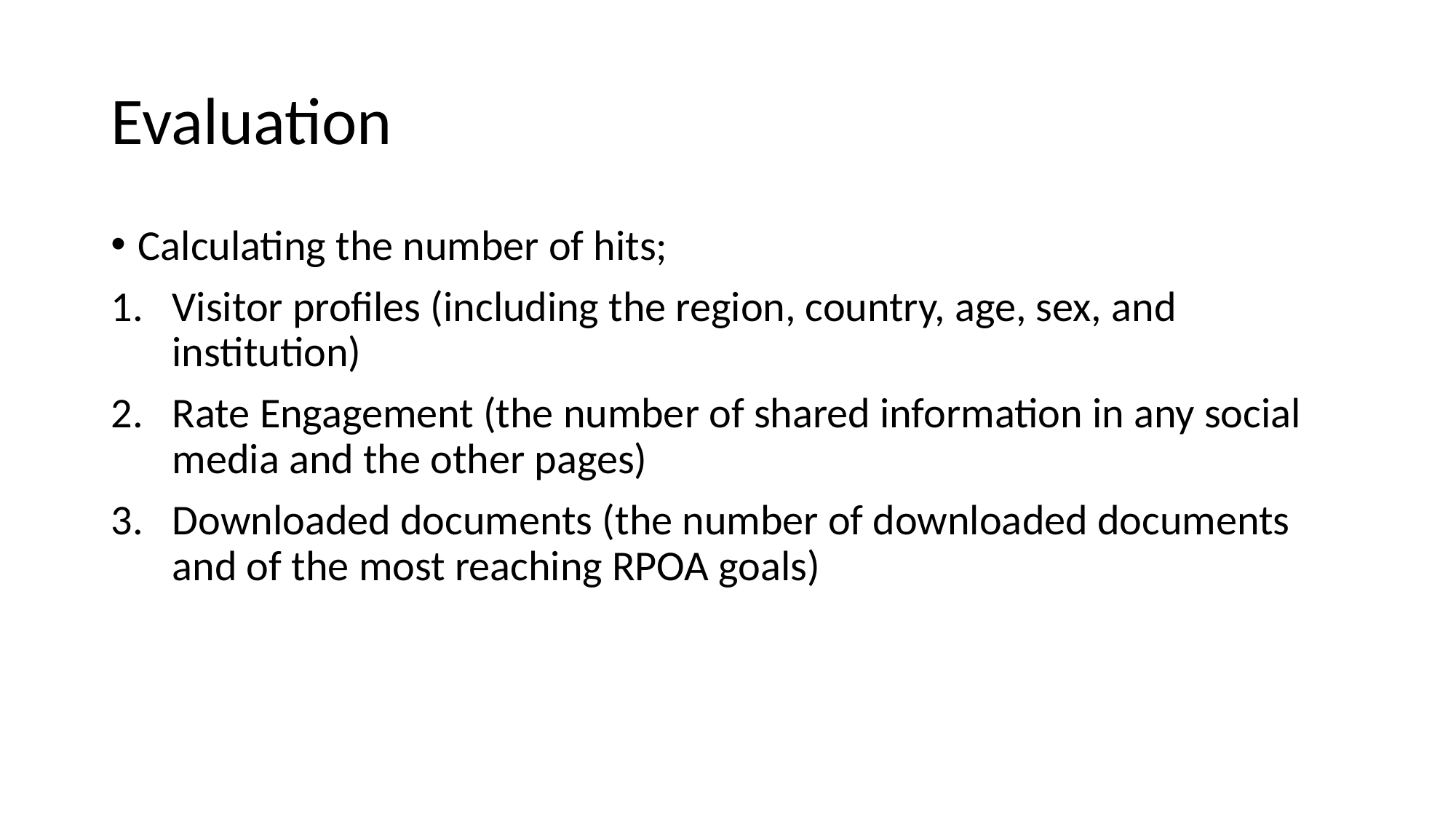

# Evaluation
Calculating the number of hits;
Visitor profiles (including the region, country, age, sex, and institution)
Rate Engagement (the number of shared information in any social media and the other pages)
Downloaded documents (the number of downloaded documents and of the most reaching RPOA goals)